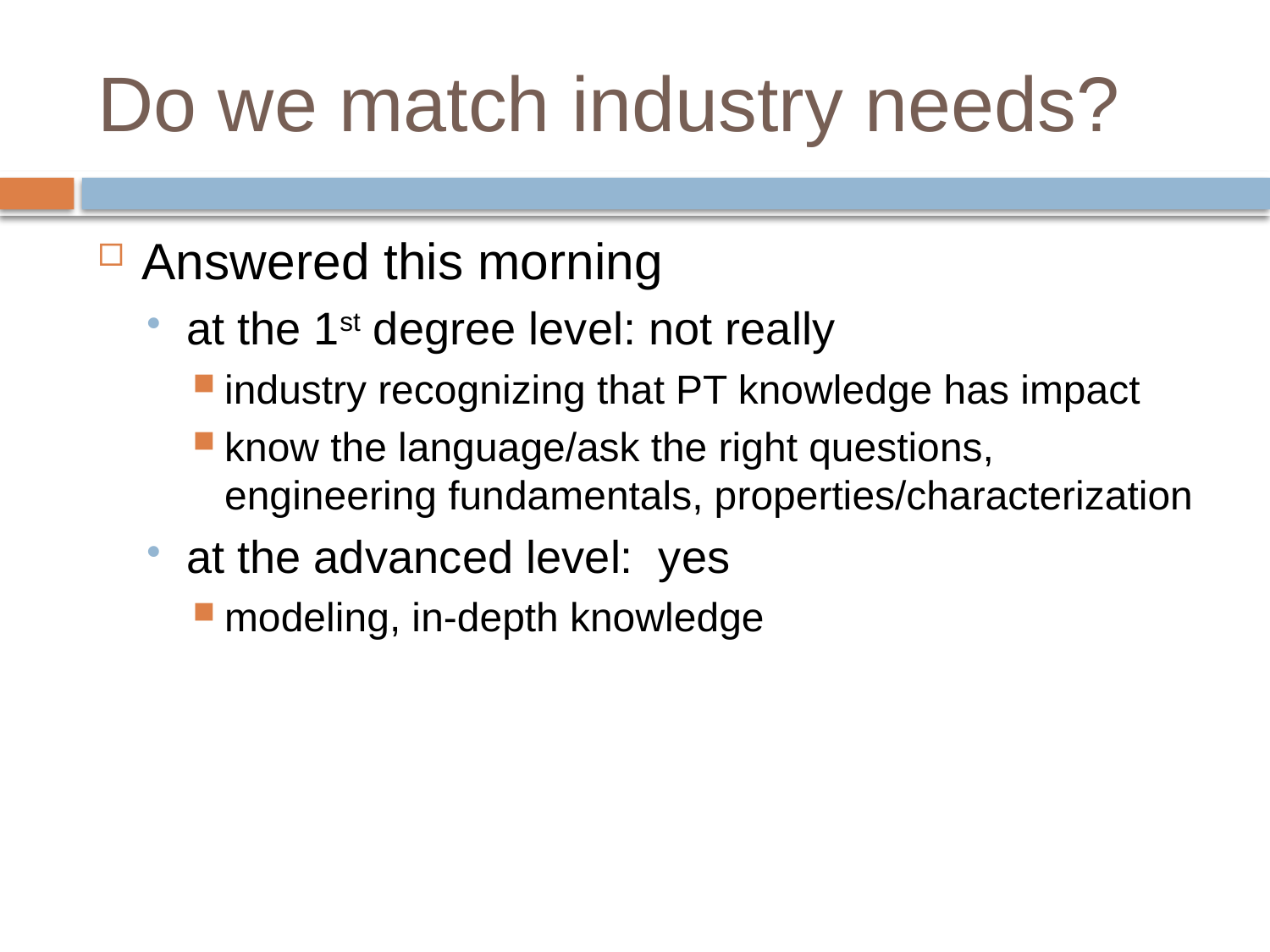

# Do we match industry needs?
Answered this morning
at the 1st degree level: not really
industry recognizing that PT knowledge has impact
know the language/ask the right questions, engineering fundamentals, properties/characterization
at the advanced level:  yes
modeling, in-depth knowledge